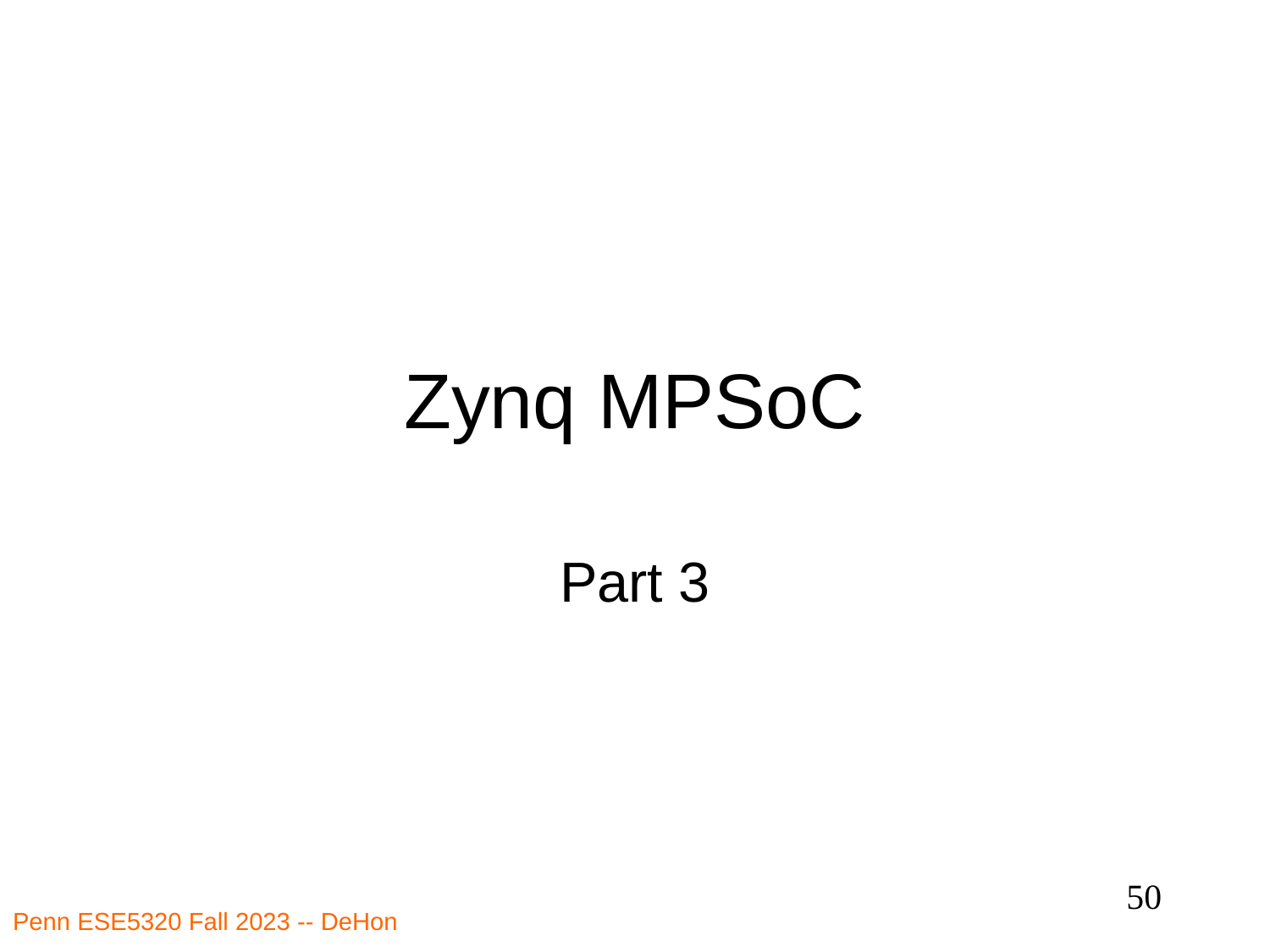

# Zynq MPSoC
Part 3
50
Penn ESE5320 Fall 2023 -- DeHon